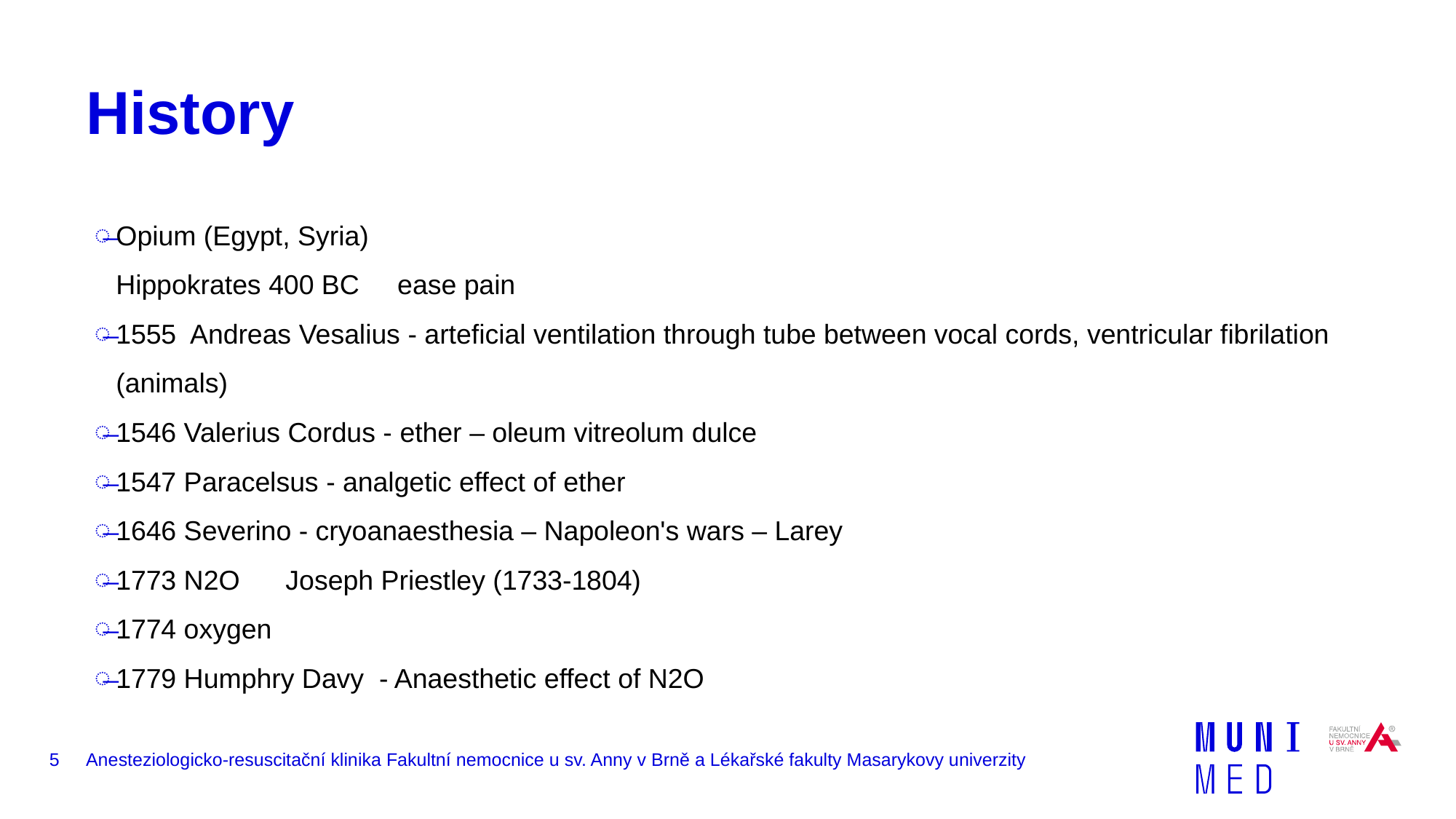

# History
Opium (Egypt, Syria)
Hippokrates 400 BC     ease pain
1555  Andreas Vesalius - arteficial ventilation through tube between vocal cords, ventricular fibrilation (animals)
1546 Valerius Cordus - ether – oleum vitreolum dulce
1547 Paracelsus - analgetic effect of ether
1646 Severino - cryoanaesthesia – Napoleon's wars – Larey
1773 N2O      Joseph Priestley (1733-1804)
1774 oxygen
1779 Humphry Davy  - Anaesthetic effect of N2O

5
Anesteziologicko-resuscitační klinika Fakultní nemocnice u sv. Anny v Brně a Lékařské fakulty Masarykovy univerzity